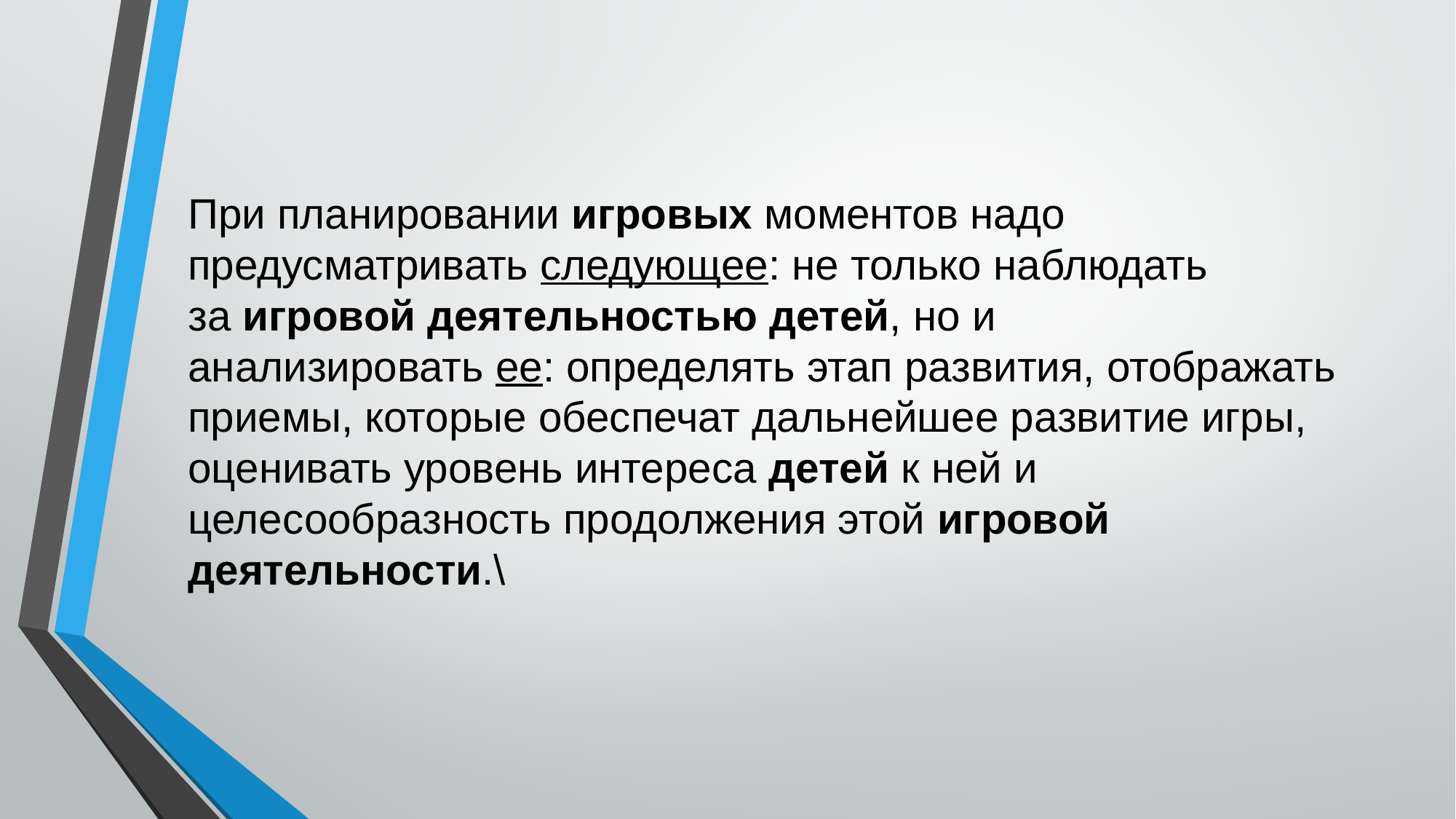

При планировании игровых моментов надо предусматривать следующее: не только наблюдать за игровой деятельностью детей, но и анализировать ее: определять этап развития, отображать приемы, которые обеспечат дальнейшее развитие игры, оценивать уровень интереса детей к ней и целесообразность продолжения этой игровой деятельности.\